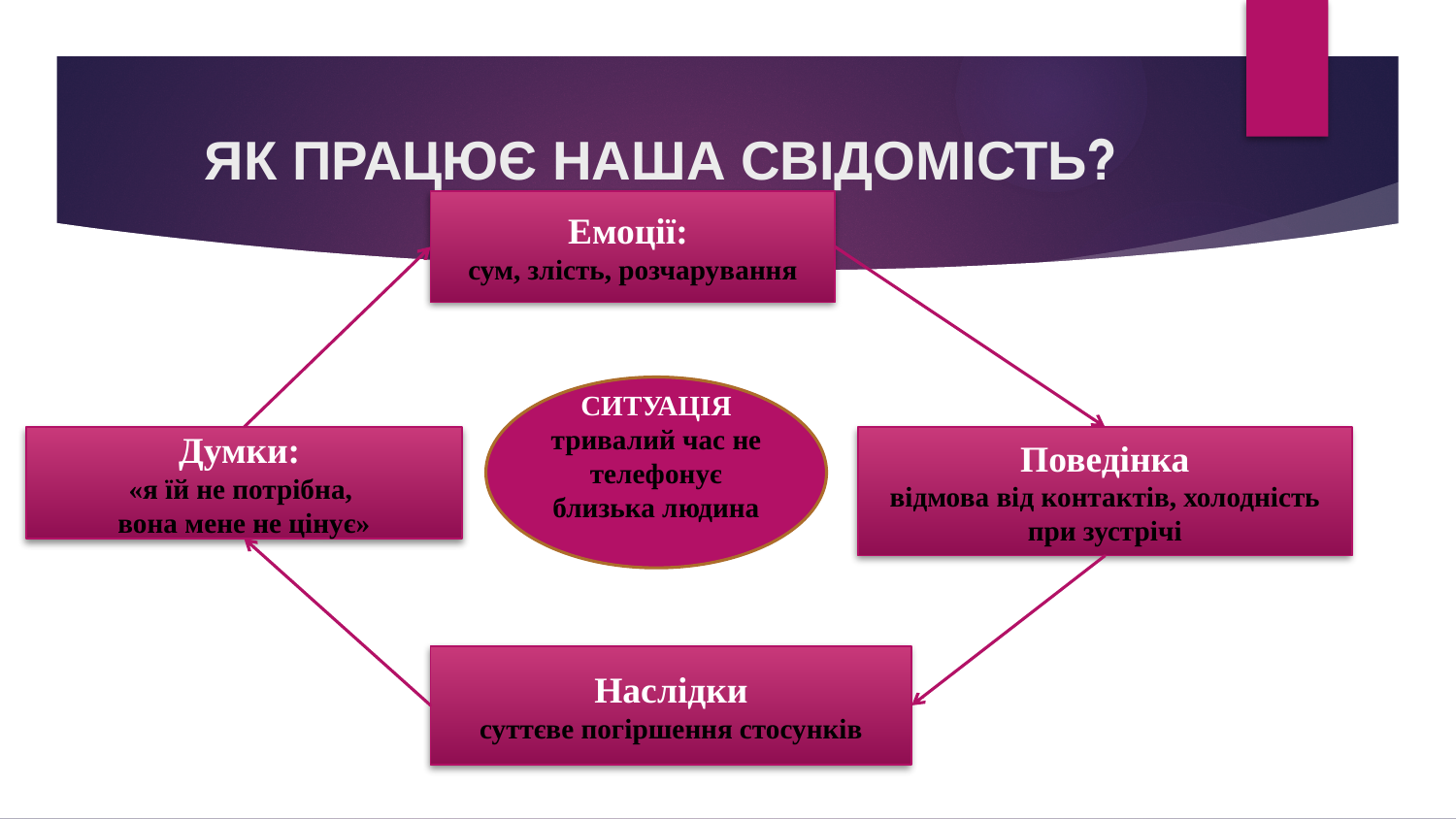

# ЯК ПРАЦЮЄ НАША СВІДОМІСТЬ?
Емоції:
сум, злість, розчарування
СИТУАЦІЯ
тривалий час не телефонує близька людина
Поведінка
відмова від контактів, холодність при зустрічі
Думки:
«я їй не потрібна,
вона мене не цінує»
Наслідки
суттєве погіршення стосунків